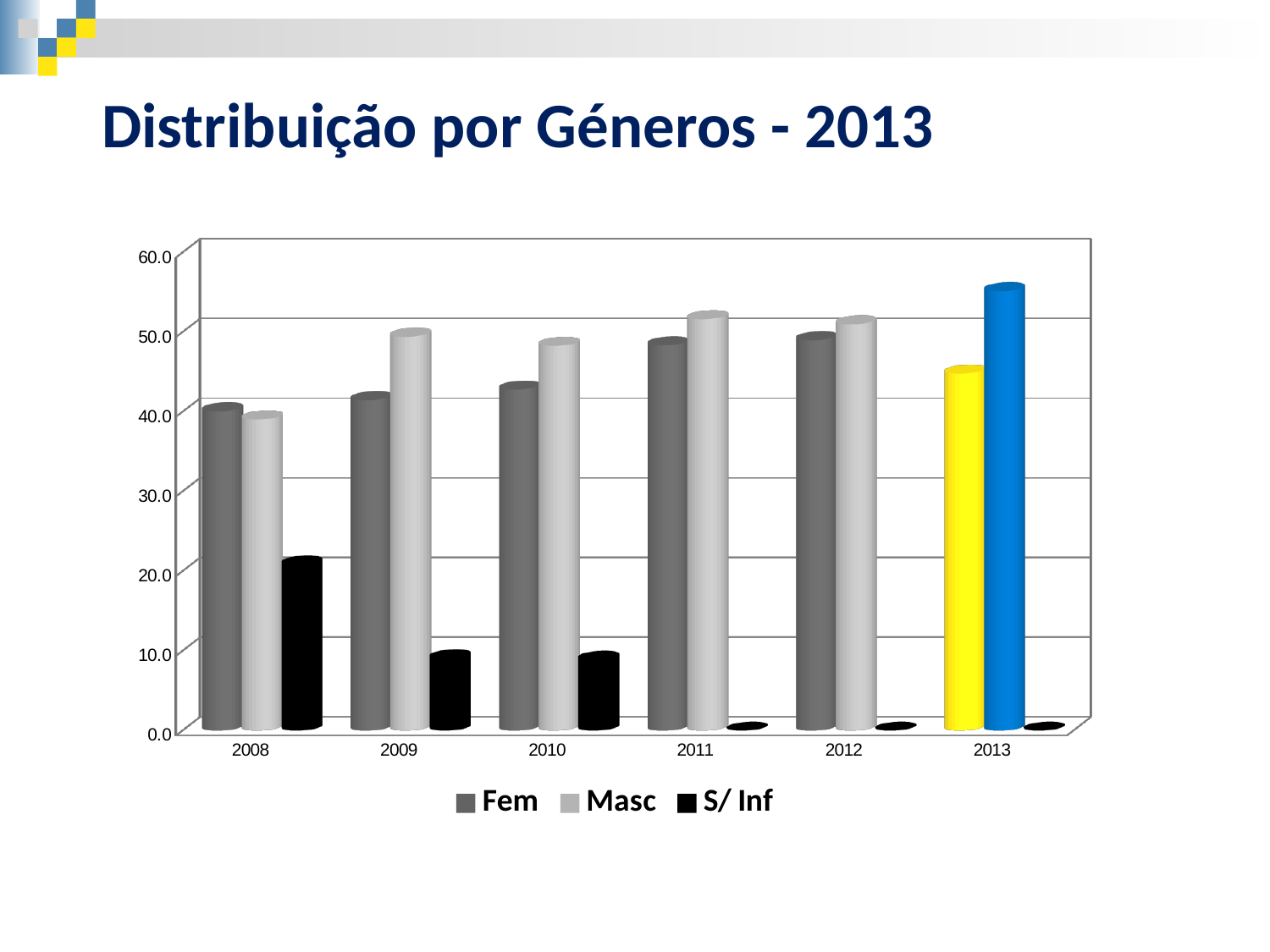

Distribuição por Géneros - 2013

[unsupported chart]